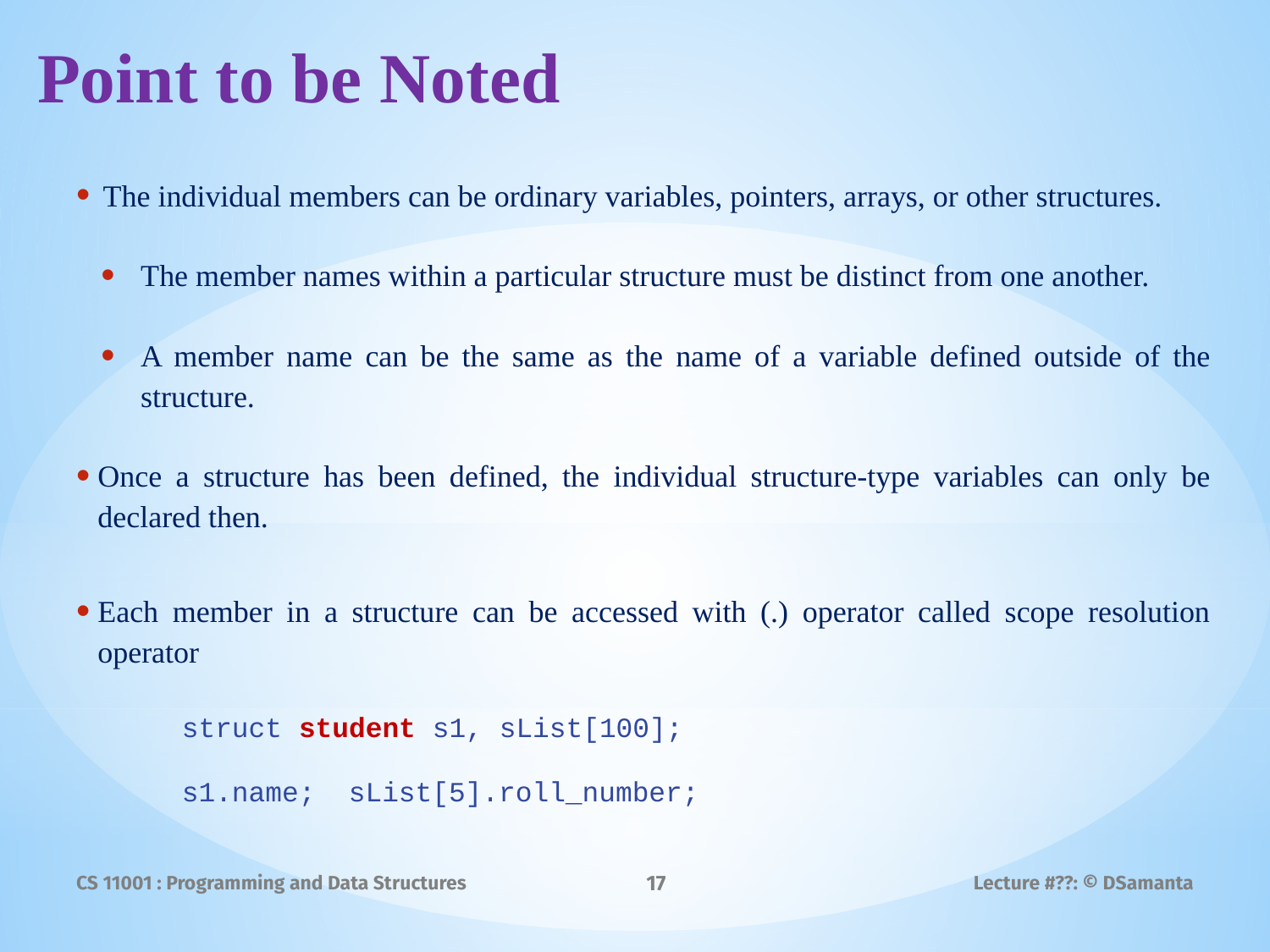

# Point to be Noted
The individual members can be ordinary variables, pointers, arrays, or other structures.

The member names within a particular structure must be distinct from one another.

A member name can be the same as the name of a variable defined outside of the structure.

Once a structure has been defined, the individual structure-type variables can only be declared then.

Each member in a structure can be accessed with (.) operator called scope resolution operator

      struct student s1, sList[100];

      s1.name;  sList[5].roll_number;
CS 11001 : Programming and Data Structures
17
Lecture #??: © DSamanta